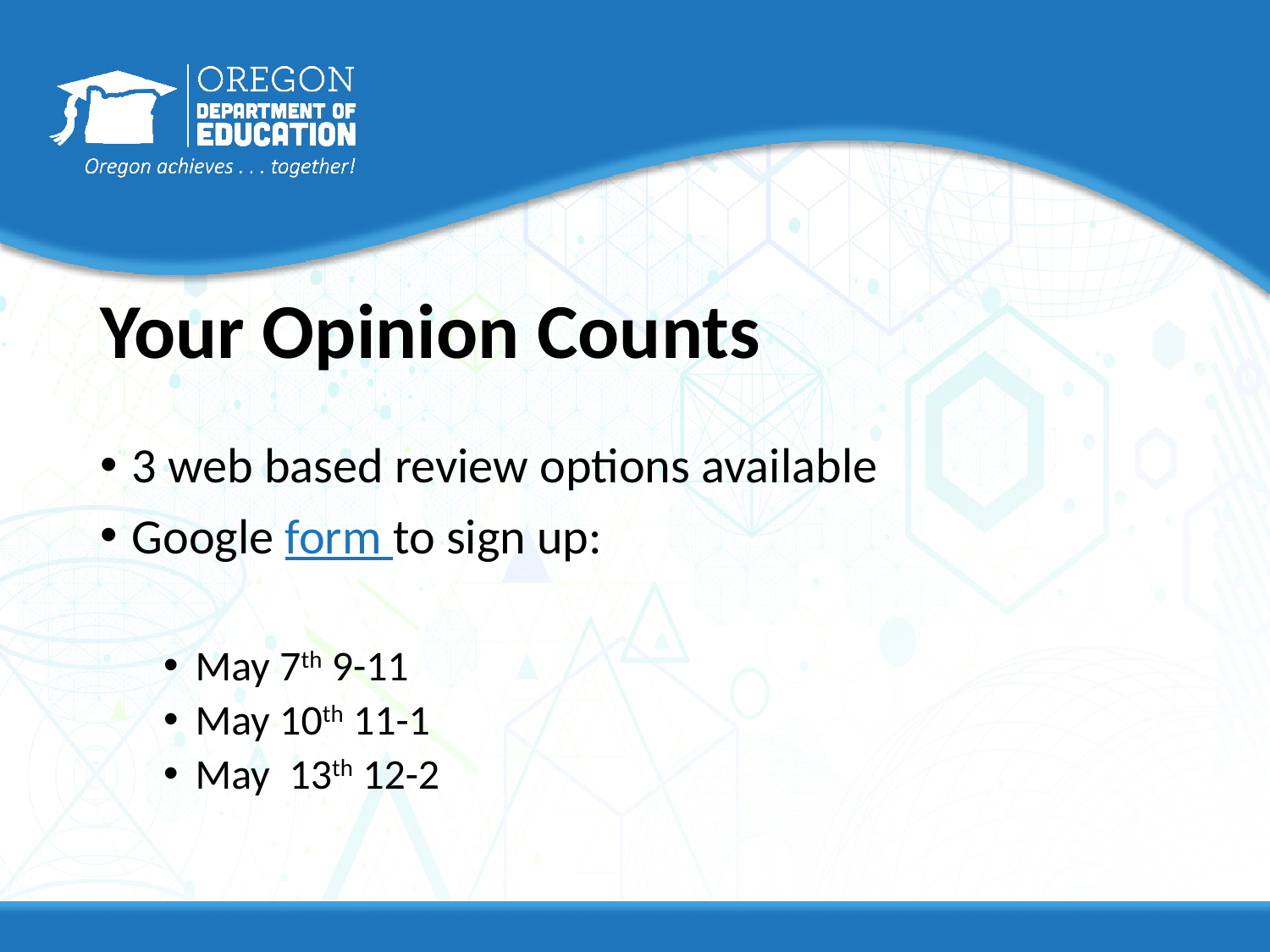

# Your Opinion Counts
3 web based review options available
Google form to sign up:

May 7th 9-11
May 10th 11-1
May  13th 12-2